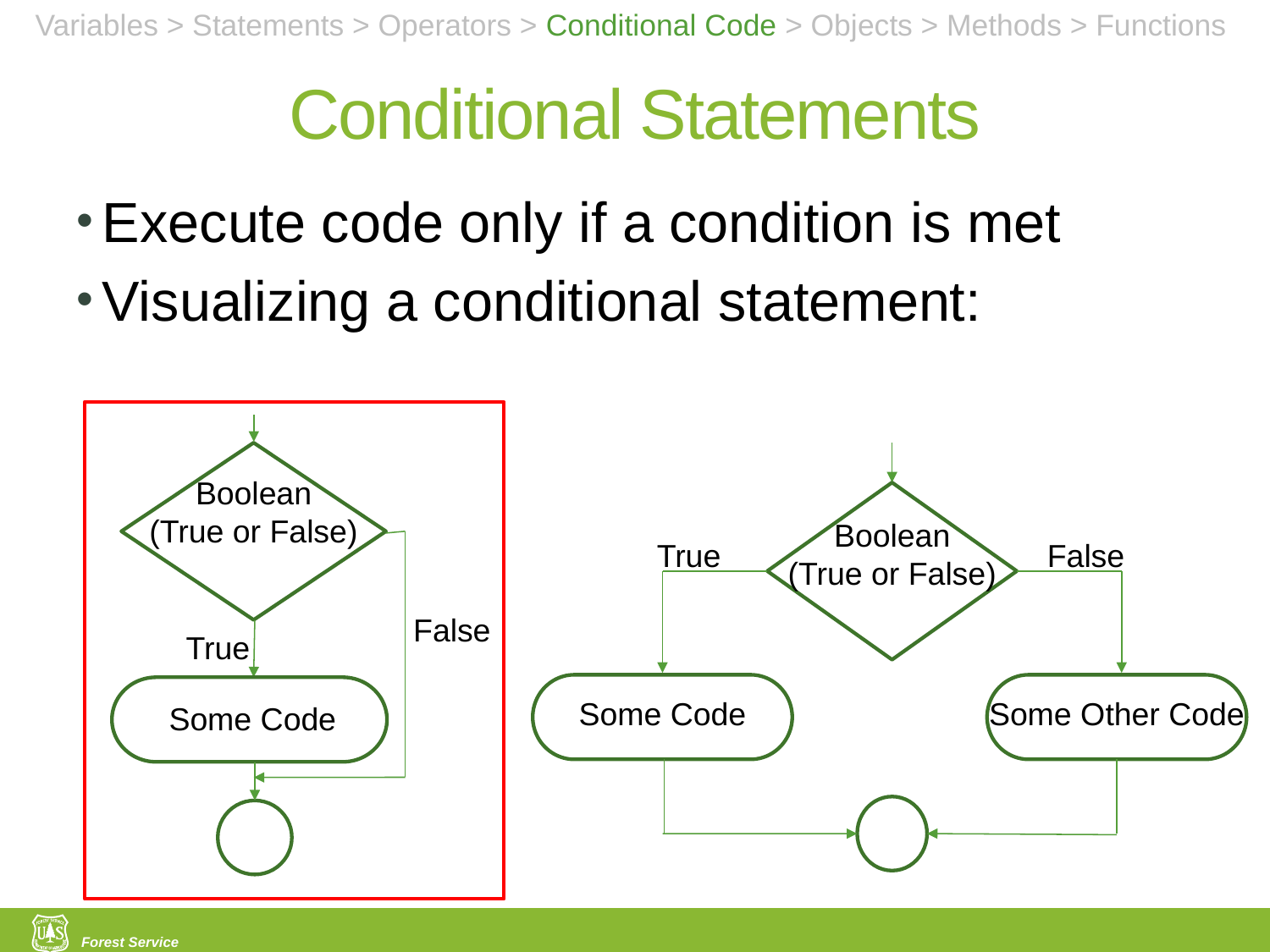

Variables > Statements > Operators > Conditional Code > Objects > Methods > Functions
# Conditional Statements
Execute code only if a condition is met
Visualizing a conditional statement:

Boolean
(True or False)
True

Some Code

False

Boolean
(True or False)
True
False

Some Code
Some Other Code